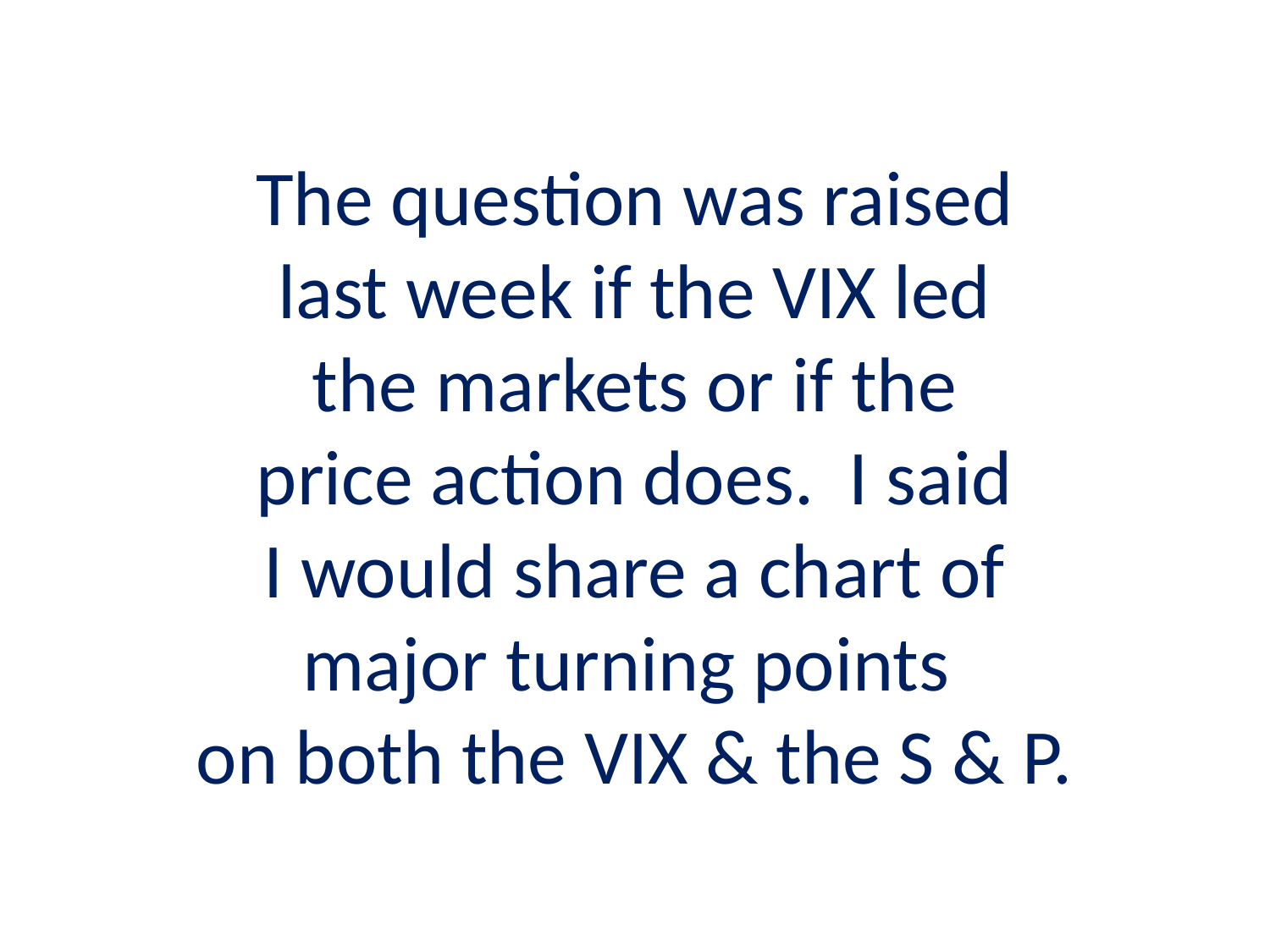

# The question was raised last week if the VIX led the markets or if the price action does.  I said I would share a chart of major turning points on both the VIX & the S & P.